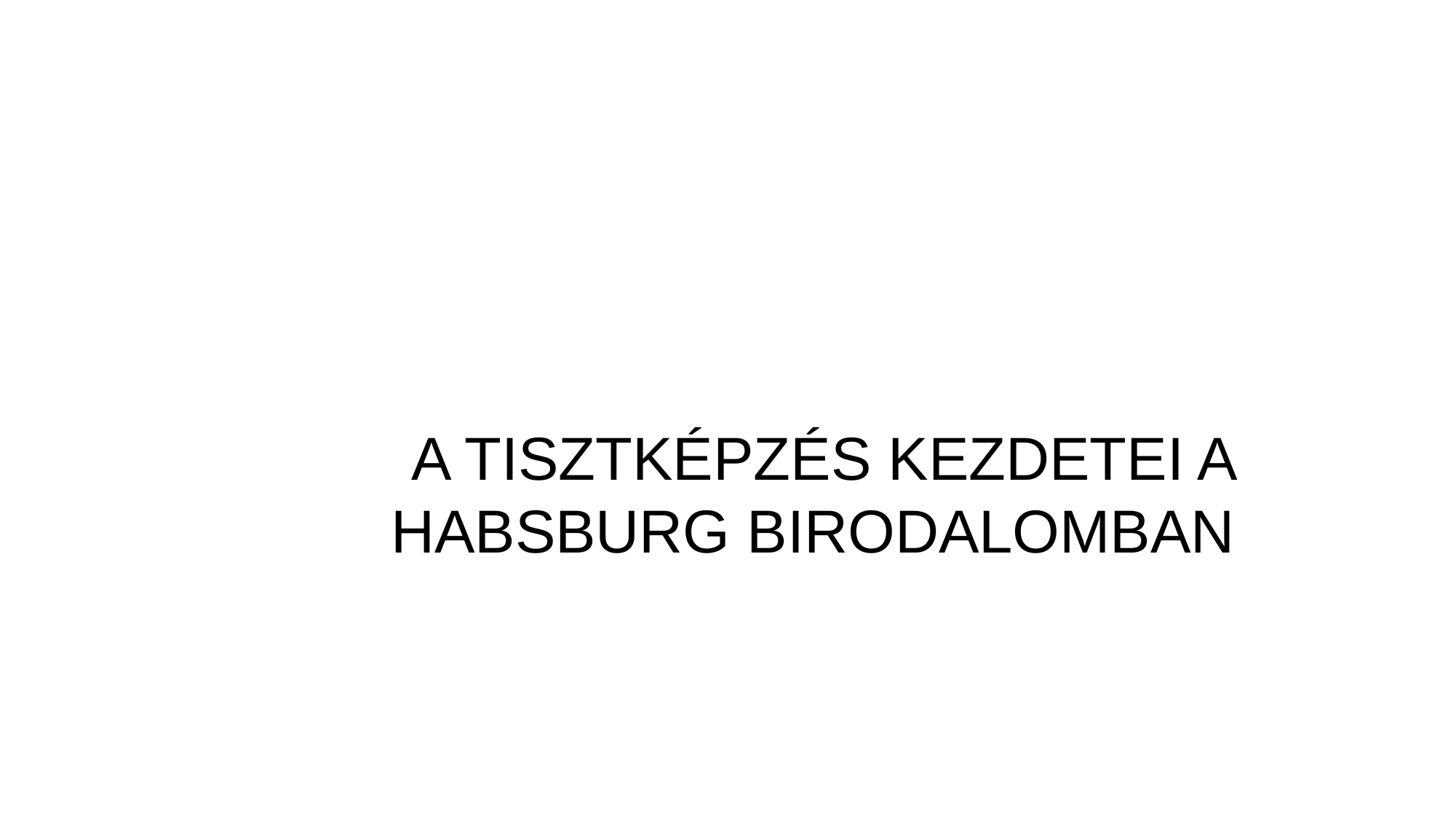

# A TISZTKÉPZÉS KEZDETEI A HABSBURG BIRODALOMBAN